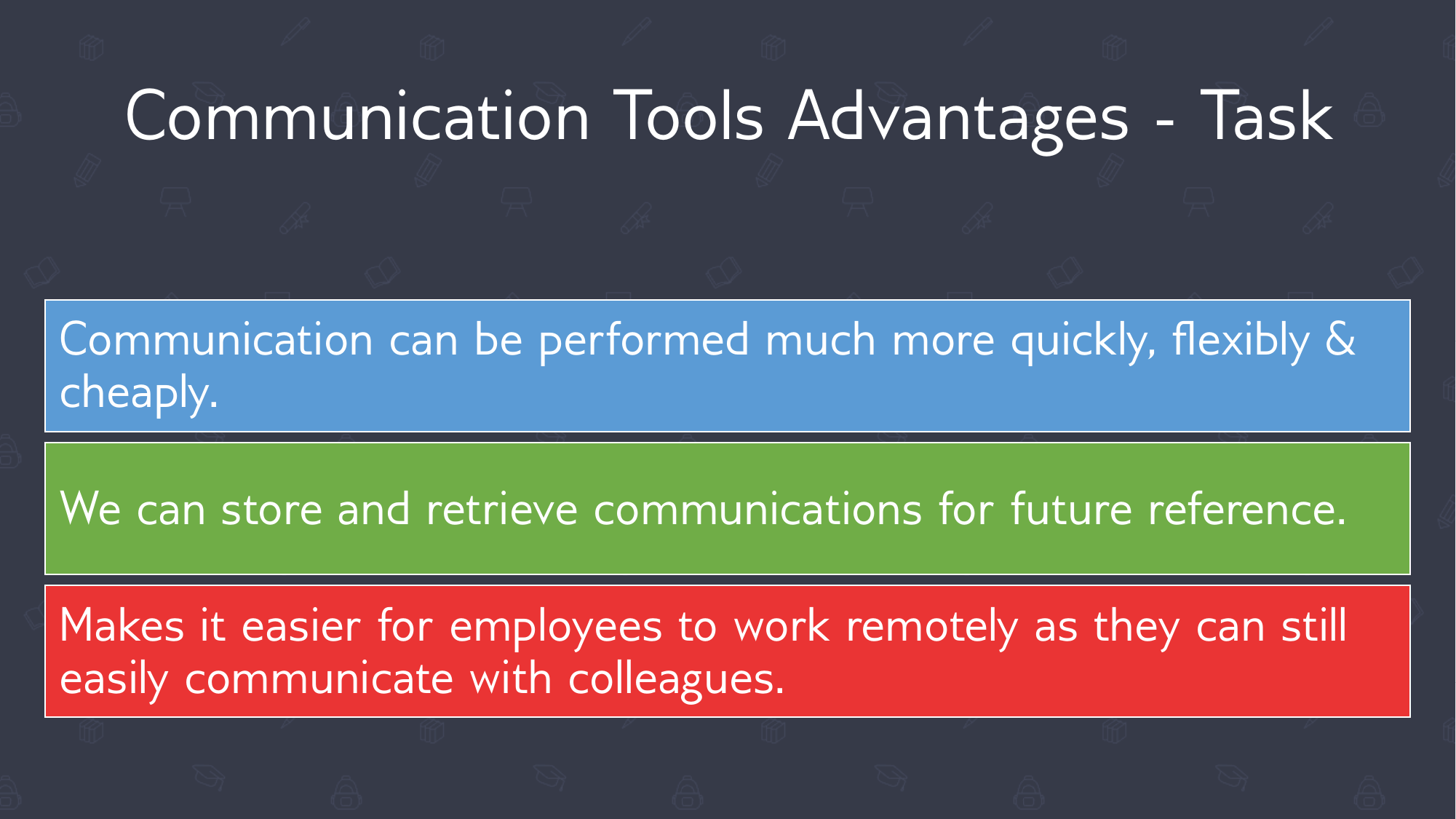

# Communication Tools Advantages - Task
Communication can be performed much more quickly, flexibly & cheaply.
We can store and retrieve communications for future reference.
Makes it easier for employees to work remotely as they can still easily communicate with colleagues.